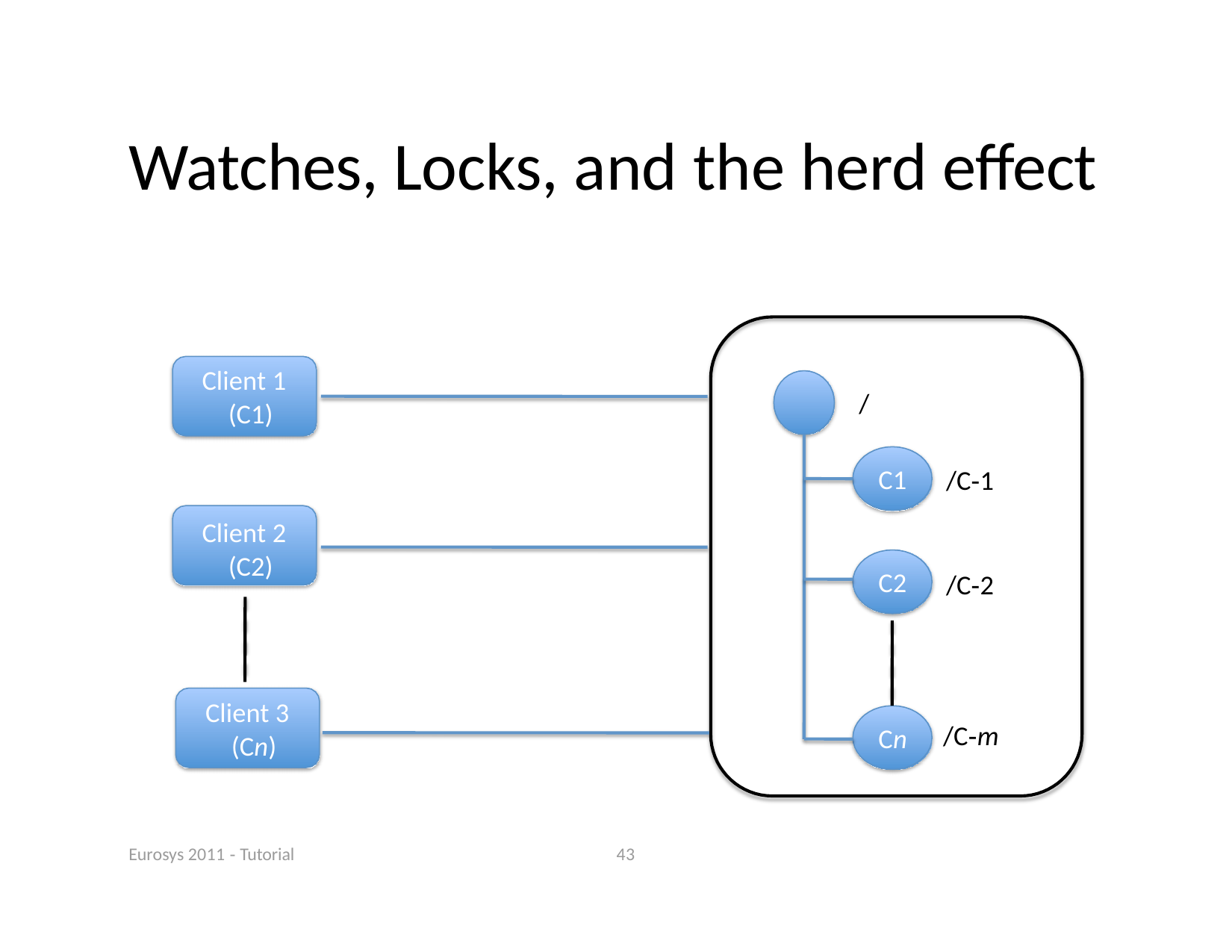

# Watches, Locks, and the herd eﬀect

Client 1  (C1)

Client 2  (C2)

/

C1
/C‐1

C2
/C‐2

Client 3  (Cn)

/C‐m

Cn

Eurosys 2011 ‐ Tutorial
43